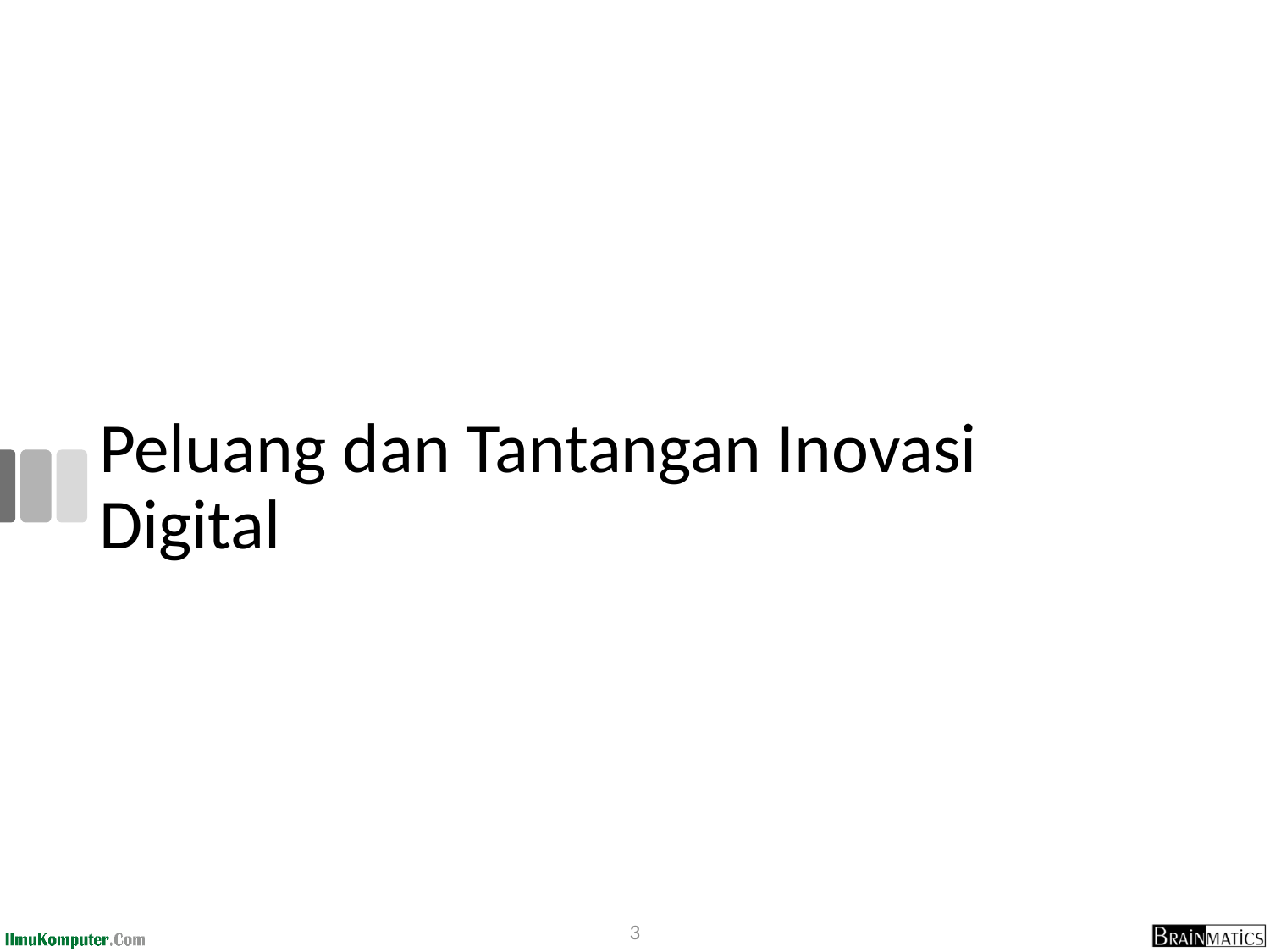

# Peluang dan Tantangan Inovasi Digital

3